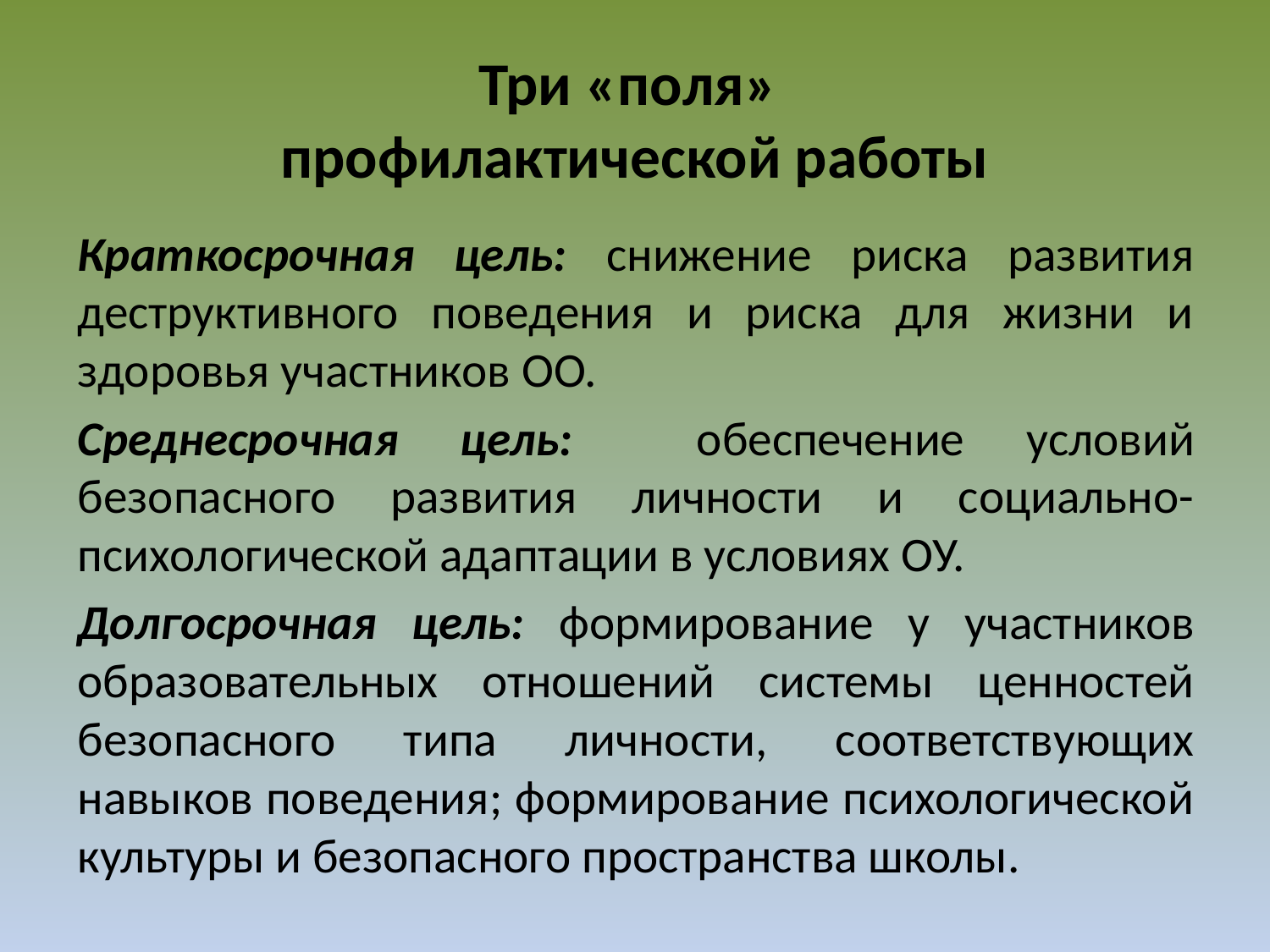

# Три «поля» профилактической работы
Краткосрочная цель: снижение риска развития деструктивного поведения и риска для жизни и здоровья участников ОО.
Среднесрочная цель:  обеспечение условий безопасного развития личности и социально-психологической адаптации в условиях ОУ.
Долгосрочная цель: формирование у участников образовательных отношений системы ценностей безопасного типа личности, соответствующих навыков поведения; формирование психологической культуры и безопасного пространства школы.